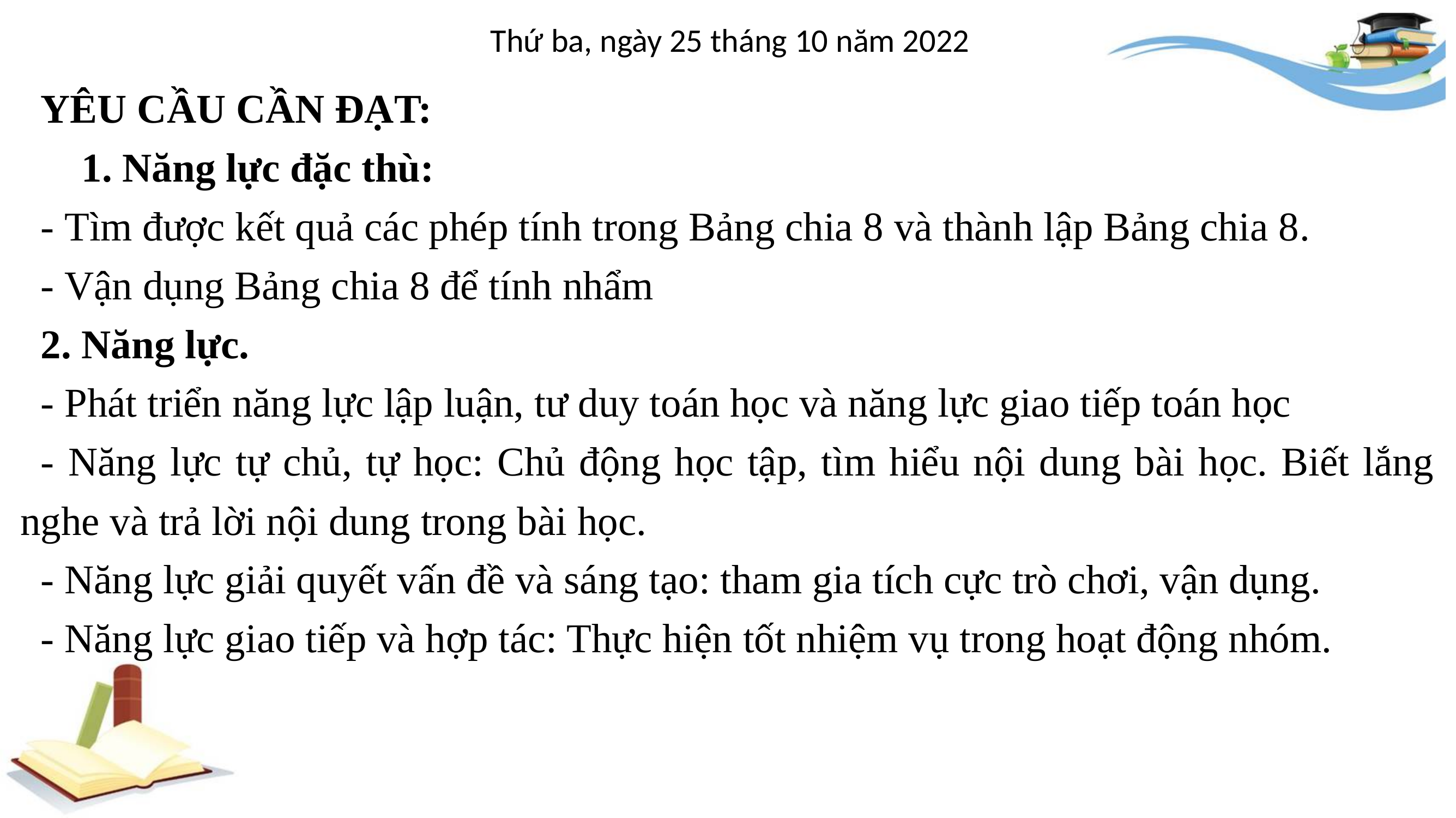

Thứ ba, ngày 25 tháng 10 năm 2022
YÊU CẦU CẦN ĐẠT:
    1. Năng lực đặc thù:
- Tìm được kết quả các phép tính trong Bảng chia 8 và thành lập Bảng chia 8.
- Vận dụng Bảng chia 8 để tính nhẩm
2. Năng lực.
- Phát triển năng lực lập luận, tư duy toán học và năng lực giao tiếp toán học
- Năng lực tự chủ, tự học: Chủ động học tập, tìm hiểu nội dung bài học. Biết lắng nghe và trả lời nội dung trong bài học.
- Năng lực giải quyết vấn đề và sáng tạo: tham gia tích cực trò chơi, vận dụng.
- Năng lực giao tiếp và hợp tác: Thực hiện tốt nhiệm vụ trong hoạt động nhóm.